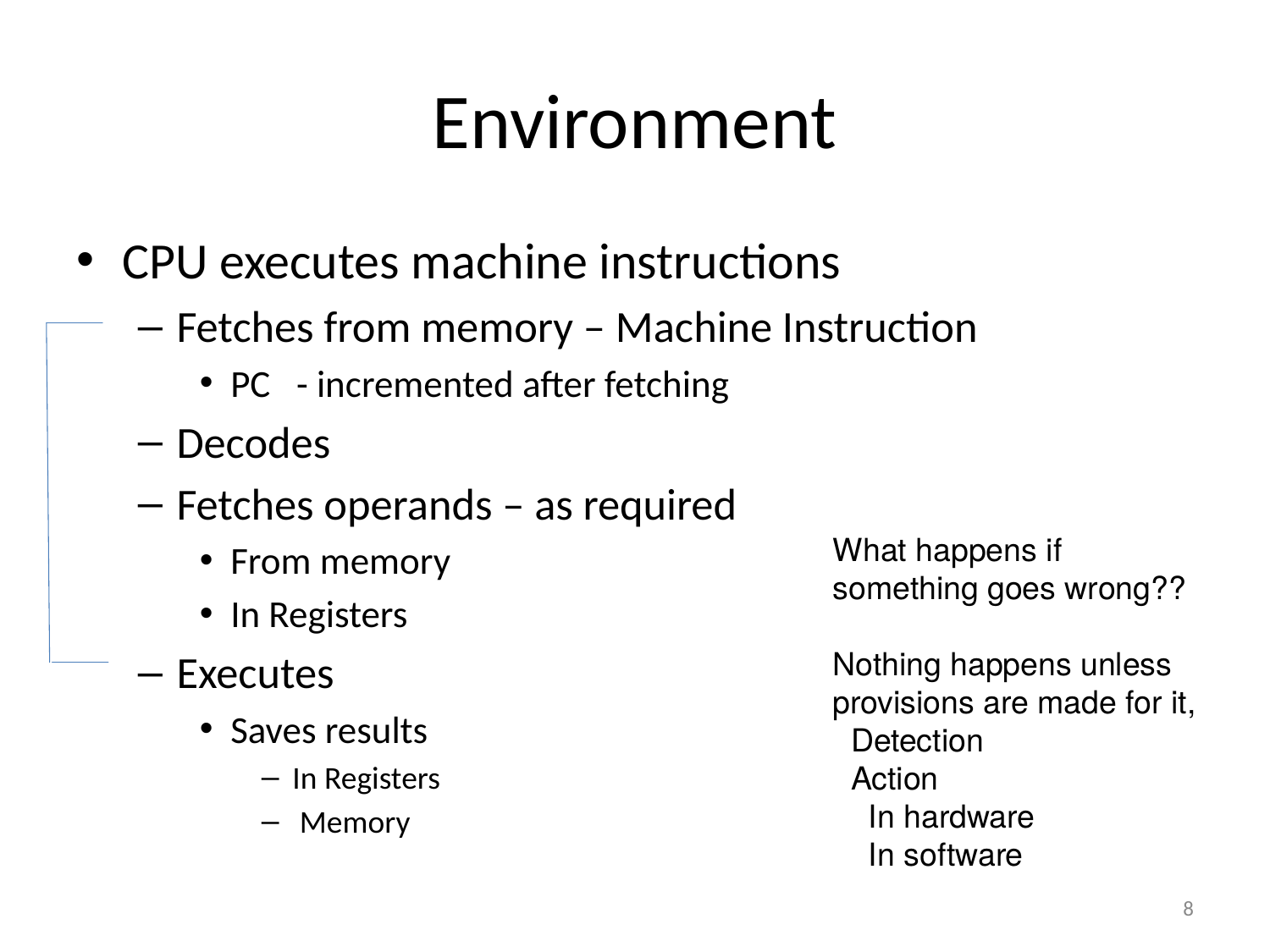

# Environment
CPU executes machine instructions
Fetches from memory – Machine Instruction
PC   - incremented after fetching
Decodes
Fetches operands – as required
From memory
In Registers
Executes
Saves results
In Registers
 Memory
What happens if something goes wrong??

Nothing happens unless provisions are made for it,
  Detection
  Action
    In hardware
    In software
8